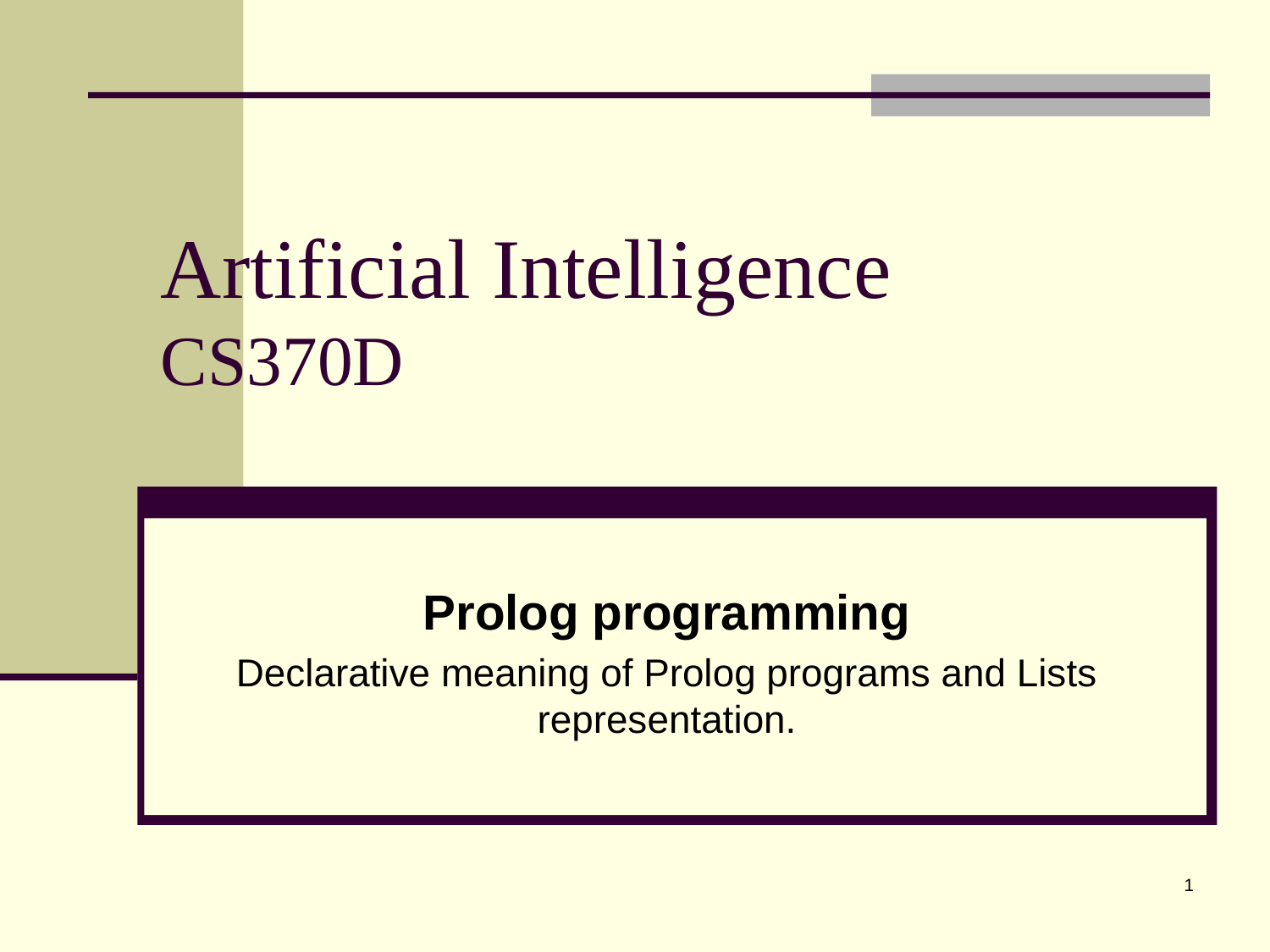

# Artificial Intelligence CS370D
Prolog programming
Declarative meaning of Prolog programs and Lists representation.
1